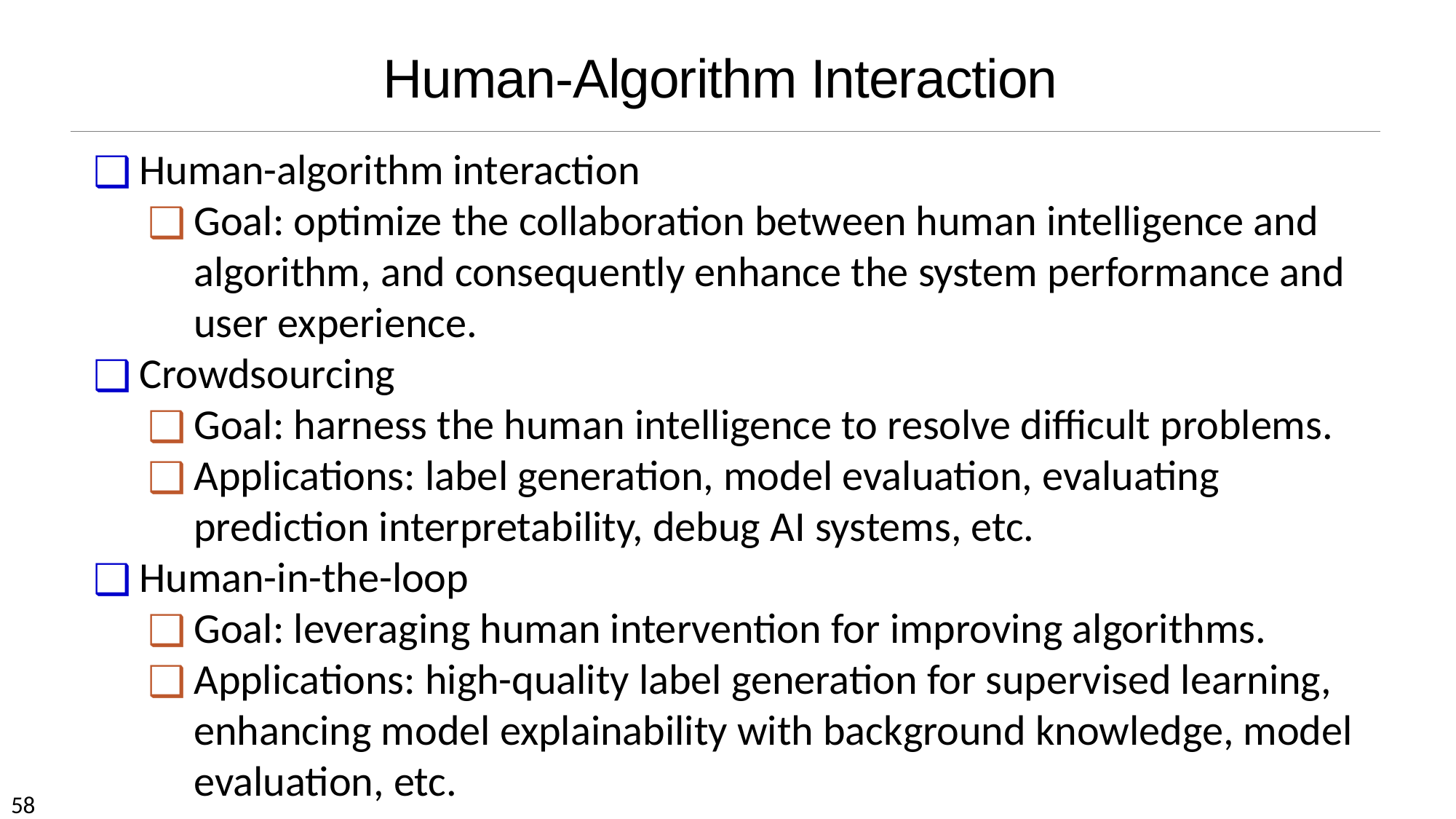

# Human-Algorithm Interaction
Human-algorithm interaction
Goal: optimize the collaboration between human intelligence and algorithm, and consequently enhance the system performance and user experience.
Crowdsourcing
Goal: harness the human intelligence to resolve difficult problems.
Applications: label generation, model evaluation, evaluating prediction interpretability, debug AI systems, etc.
Human-in-the-loop
Goal: leveraging human intervention for improving algorithms.
Applications: high-quality label generation for supervised learning, enhancing model explainability with background knowledge, model evaluation, etc.